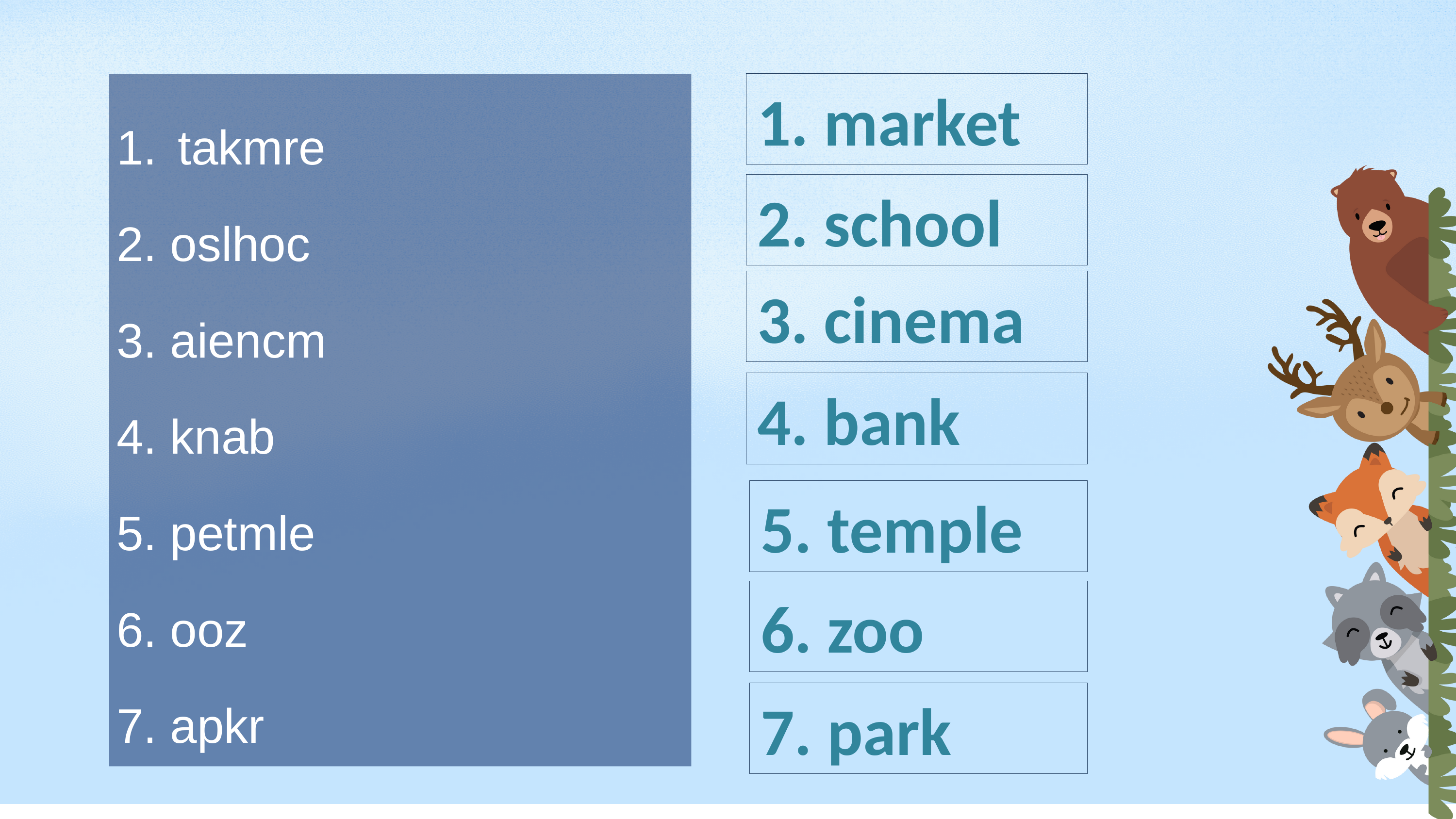

1. market
takmre
2. oslhoc
3. aiencm
4. knab
5. petmle
6. ooz
7. apkr

2. school
3. cinema
4. bank
5. temple
6. zoo
7. park